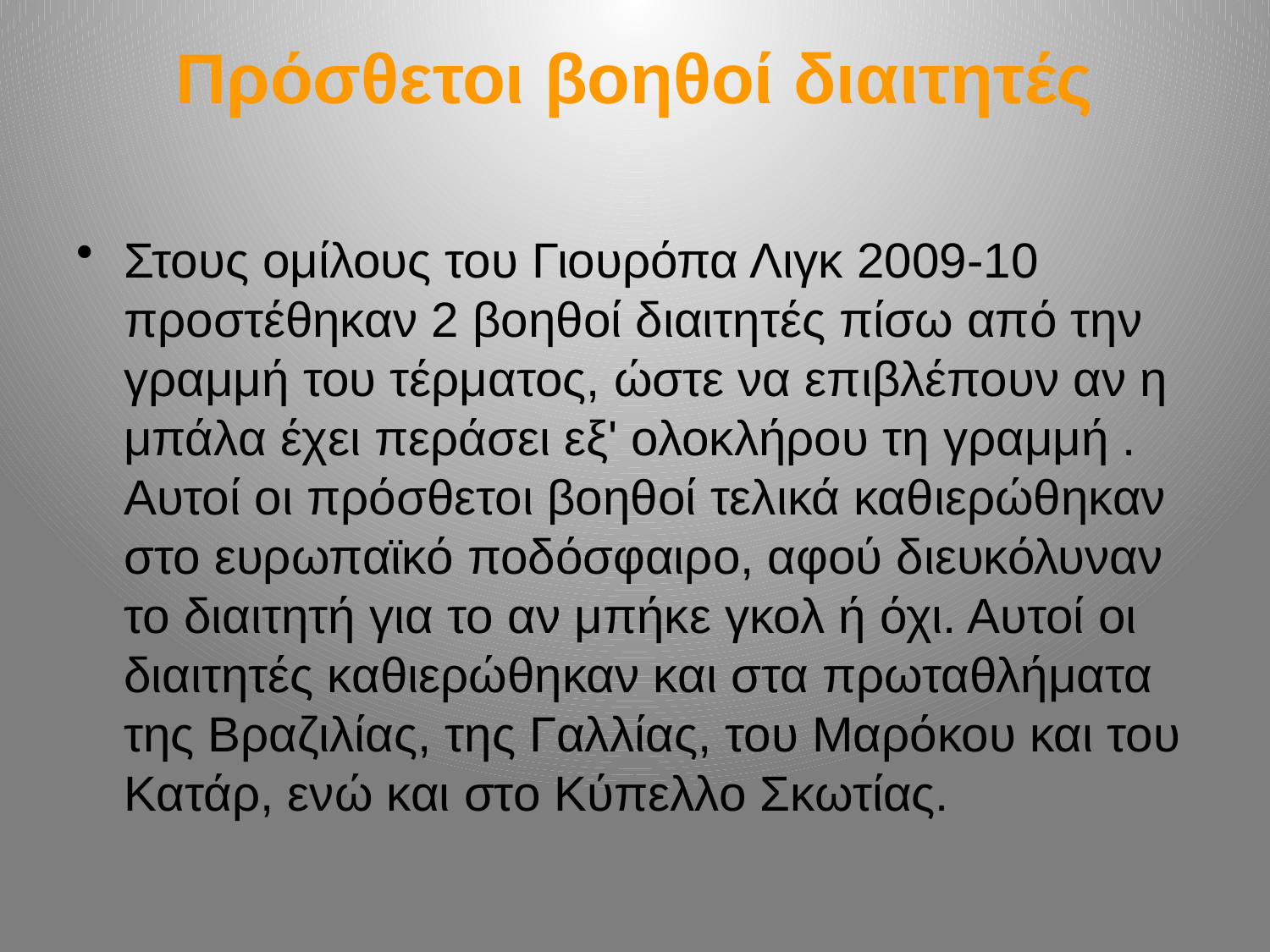

# Πρόσθετοι βοηθοί διαιτητές
Στους ομίλους του Γιουρόπα Λιγκ 2009-10 προστέθηκαν 2 βοηθοί διαιτητές πίσω από την γραμμή του τέρματος, ώστε να επιβλέπουν αν η μπάλα έχει περάσει εξ' ολοκλήρου τη γραμμή . Αυτοί οι πρόσθετοι βοηθοί τελικά καθιερώθηκαν στο ευρωπαϊκό ποδόσφαιρο, αφού διευκόλυναν το διαιτητή για το αν μπήκε γκολ ή όχι. Αυτοί οι διαιτητές καθιερώθηκαν και στα πρωταθλήματα της Βραζιλίας, της Γαλλίας, του Μαρόκου και του Κατάρ, ενώ και στο Κύπελλο Σκωτίας.